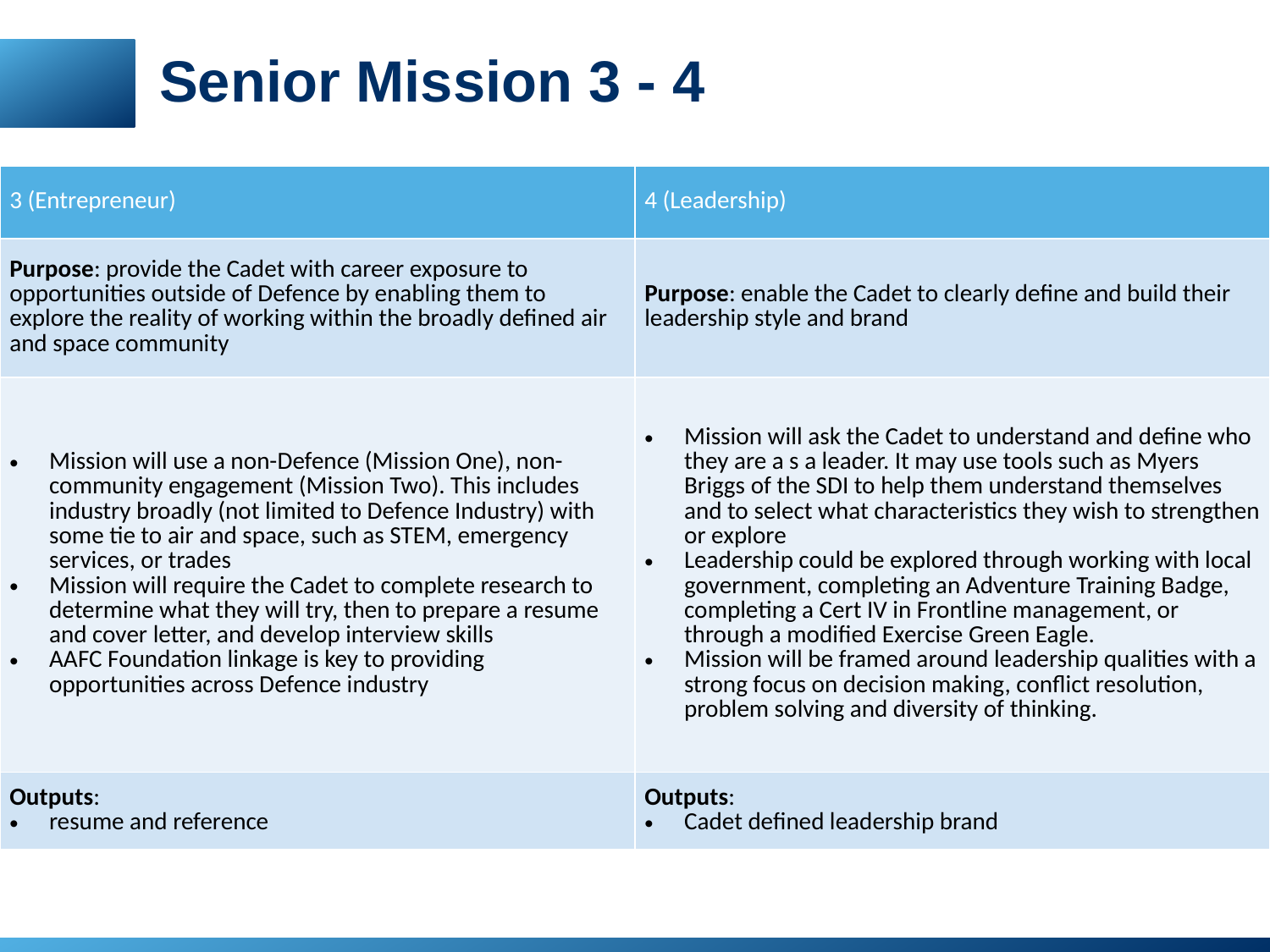

# Senior Mission 3 - 4
| 3 (Entrepreneur) | 4 (Leadership) |
| --- | --- |
| Purpose: provide the Cadet with career exposure to opportunities outside of Defence by enabling them to explore the reality of working within the broadly defined air and space community | Purpose: enable the Cadet to clearly define and build their leadership style and brand |
| Mission will use a non-Defence (Mission One), non-community engagement (Mission Two). This includes industry broadly (not limited to Defence Industry) with some tie to air and space, such as STEM, emergency services, or trades Mission will require the Cadet to complete research to determine what they will try, then to prepare a resume and cover letter, and develop interview skills AAFC Foundation linkage is key to providing opportunities across Defence industry | Mission will ask the Cadet to understand and define who they are a s a leader. It may use tools such as Myers Briggs of the SDI to help them understand themselves and to select what characteristics they wish to strengthen or explore Leadership could be explored through working with local government, completing an Adventure Training Badge, completing a Cert IV in Frontline management, or through a modified Exercise Green Eagle. Mission will be framed around leadership qualities with a strong focus on decision making, conflict resolution, problem solving and diversity of thinking. |
| Outputs: resume and reference | Outputs: Cadet defined leadership brand |